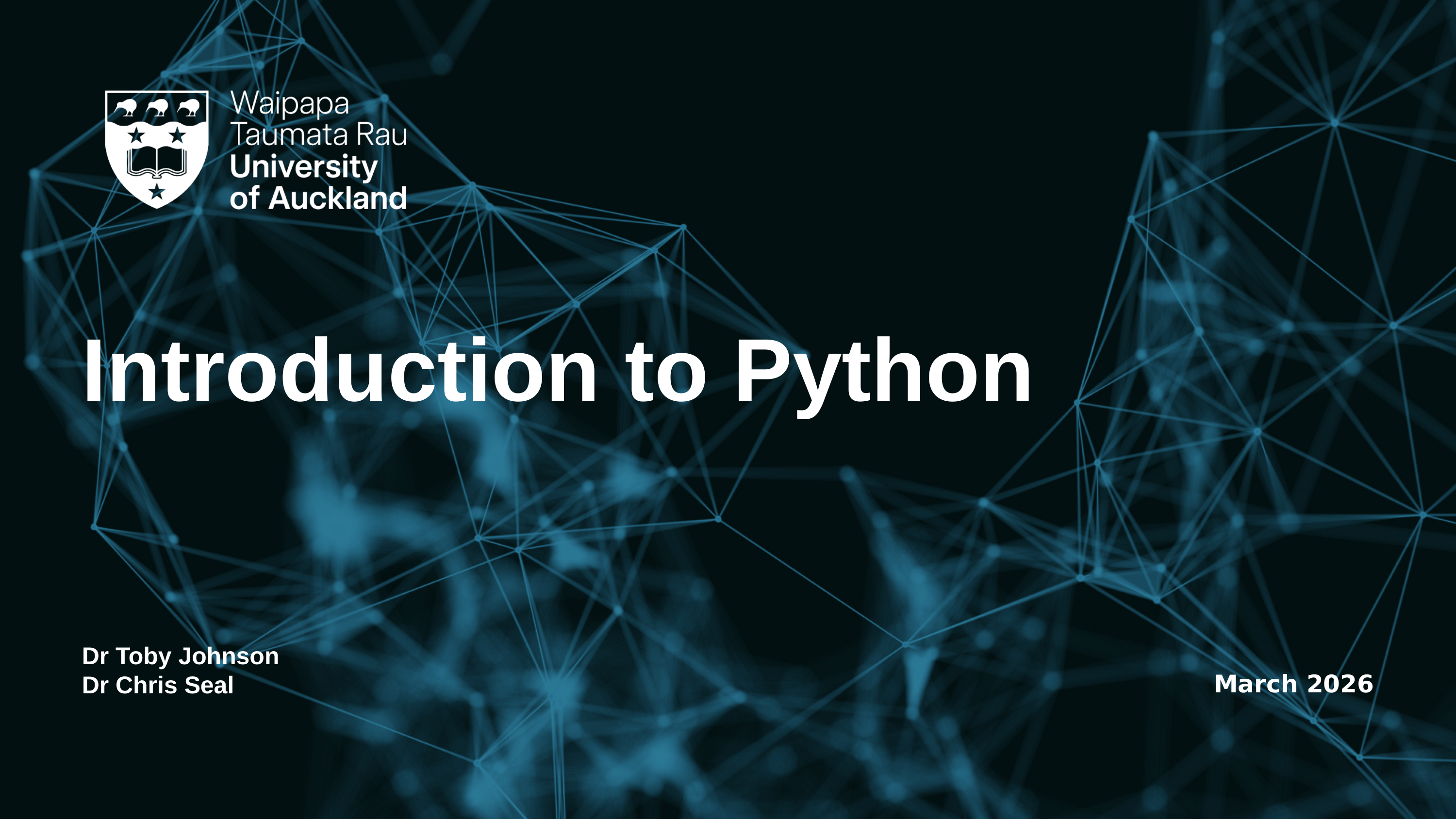

Introduction to Python
Dr Toby Johnson
Dr Chris Seal

March 2026